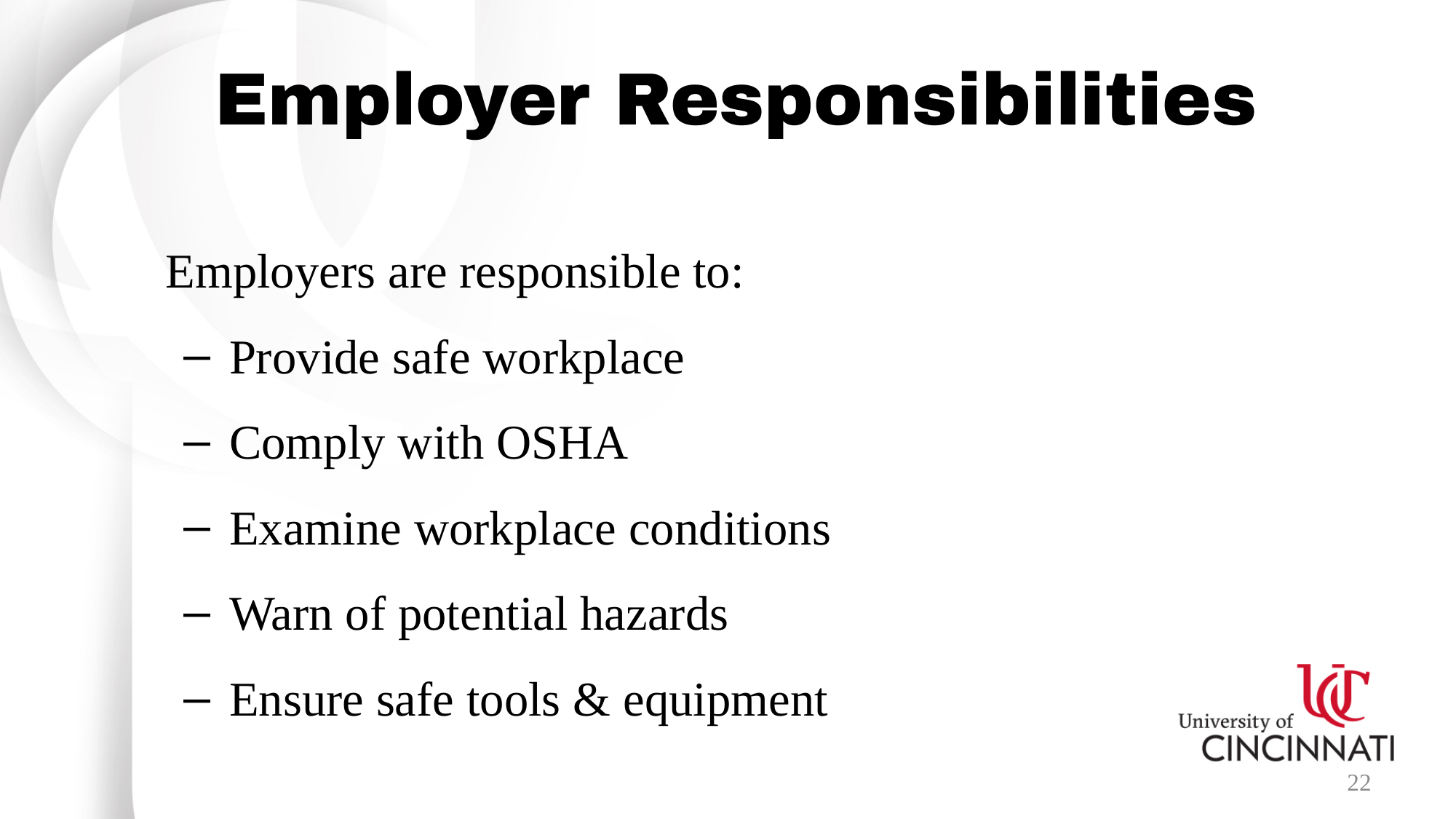

# Employer Responsibilities
Employers are responsible to:
Provide safe workplace
Comply with OSHA
Examine workplace conditions
Warn of potential hazards
Ensure safe tools & equipment

22